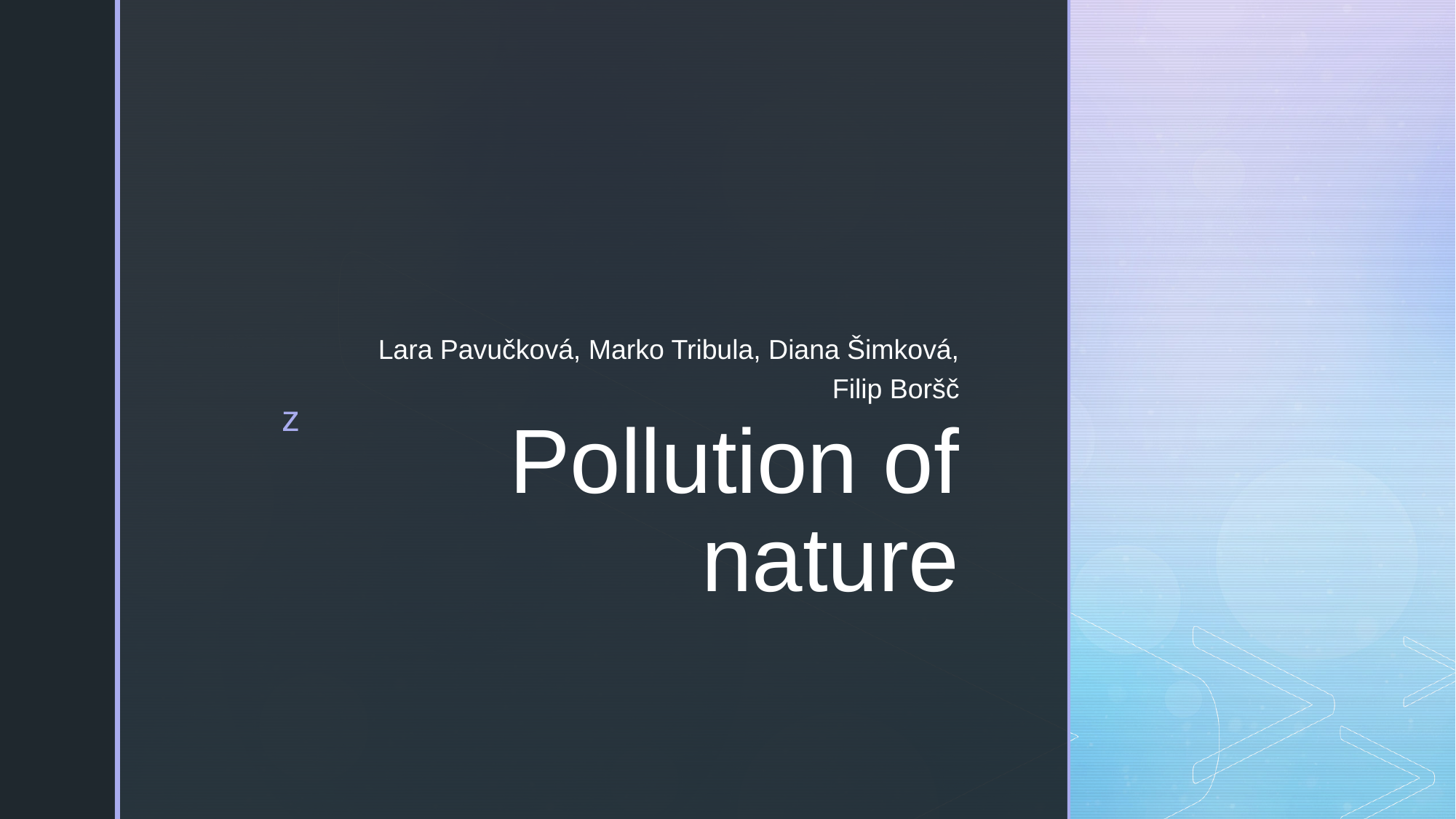

Lara Pavučková, Marko Tribula, Diana Šimková, Filip Boršč
# Pollution of nature